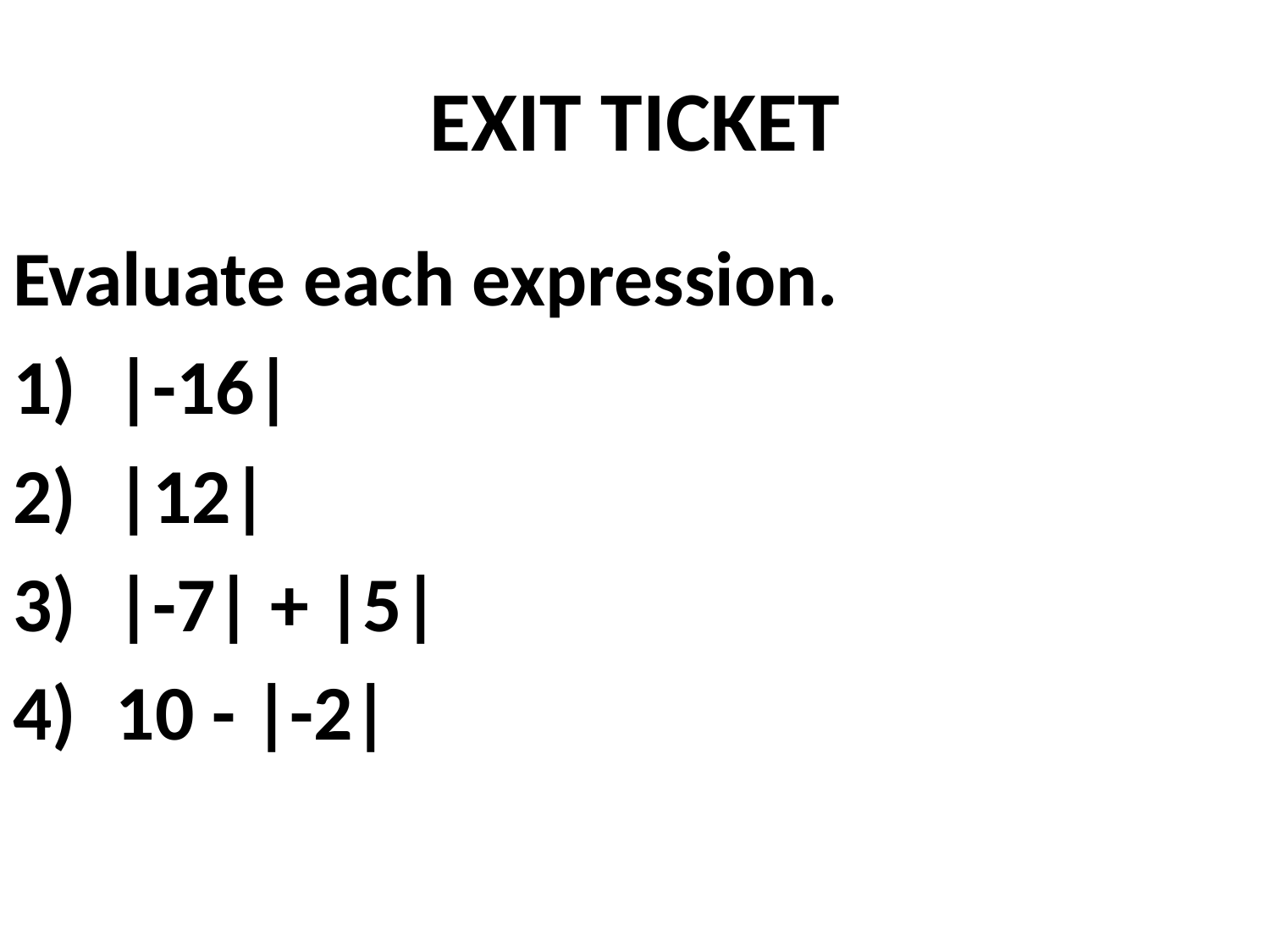

# EXIT TICKET
Evaluate each expression.
|-16|
|12|
|-7| + |5|
10 - |-2|